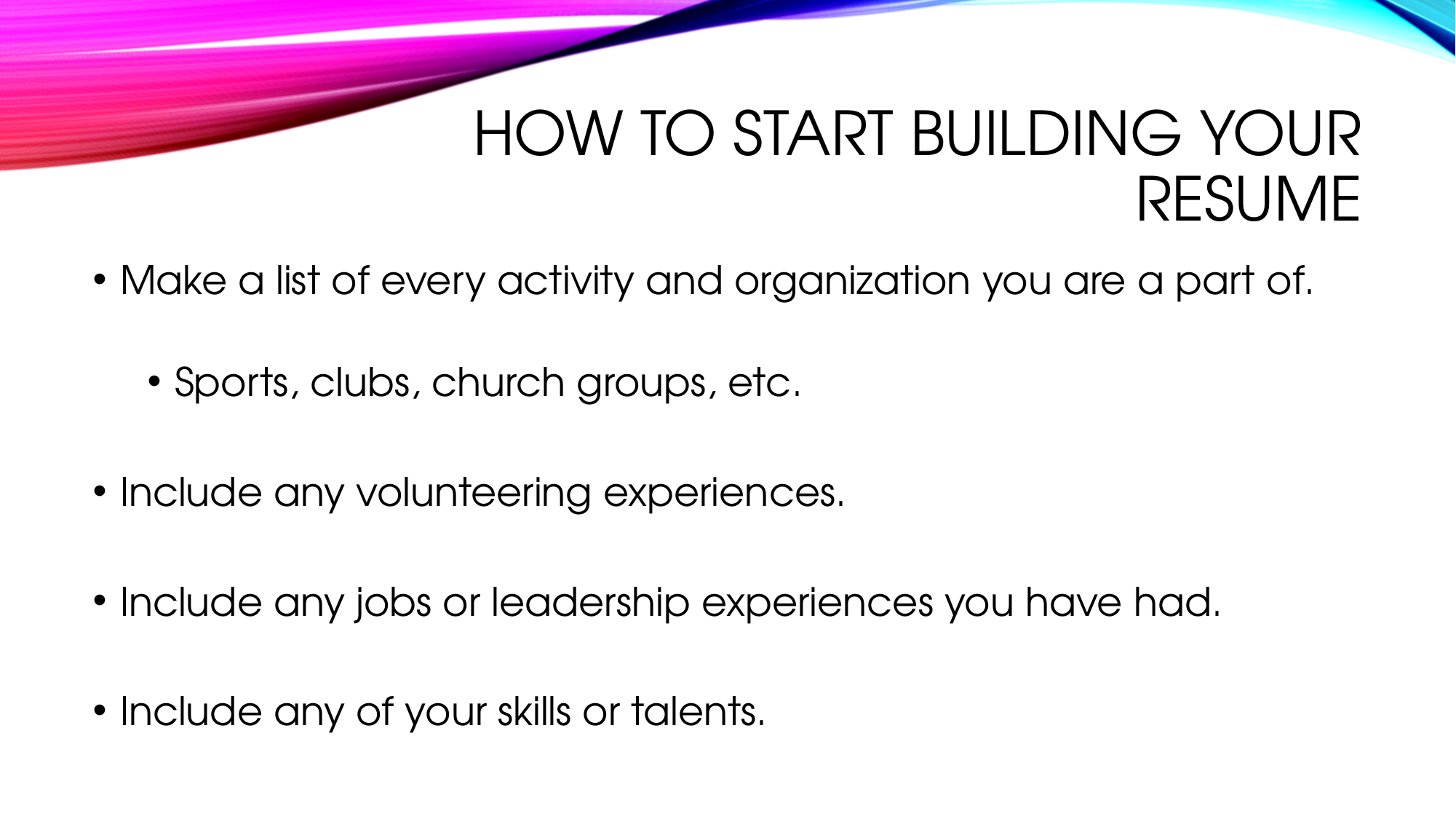

# How to start building your resume
Make a list of every activity and organization you are a part of.
Sports, clubs, church groups, etc.
Include any volunteering experiences.
Include any jobs or leadership experiences you have had.
Include any of your skills or talents.